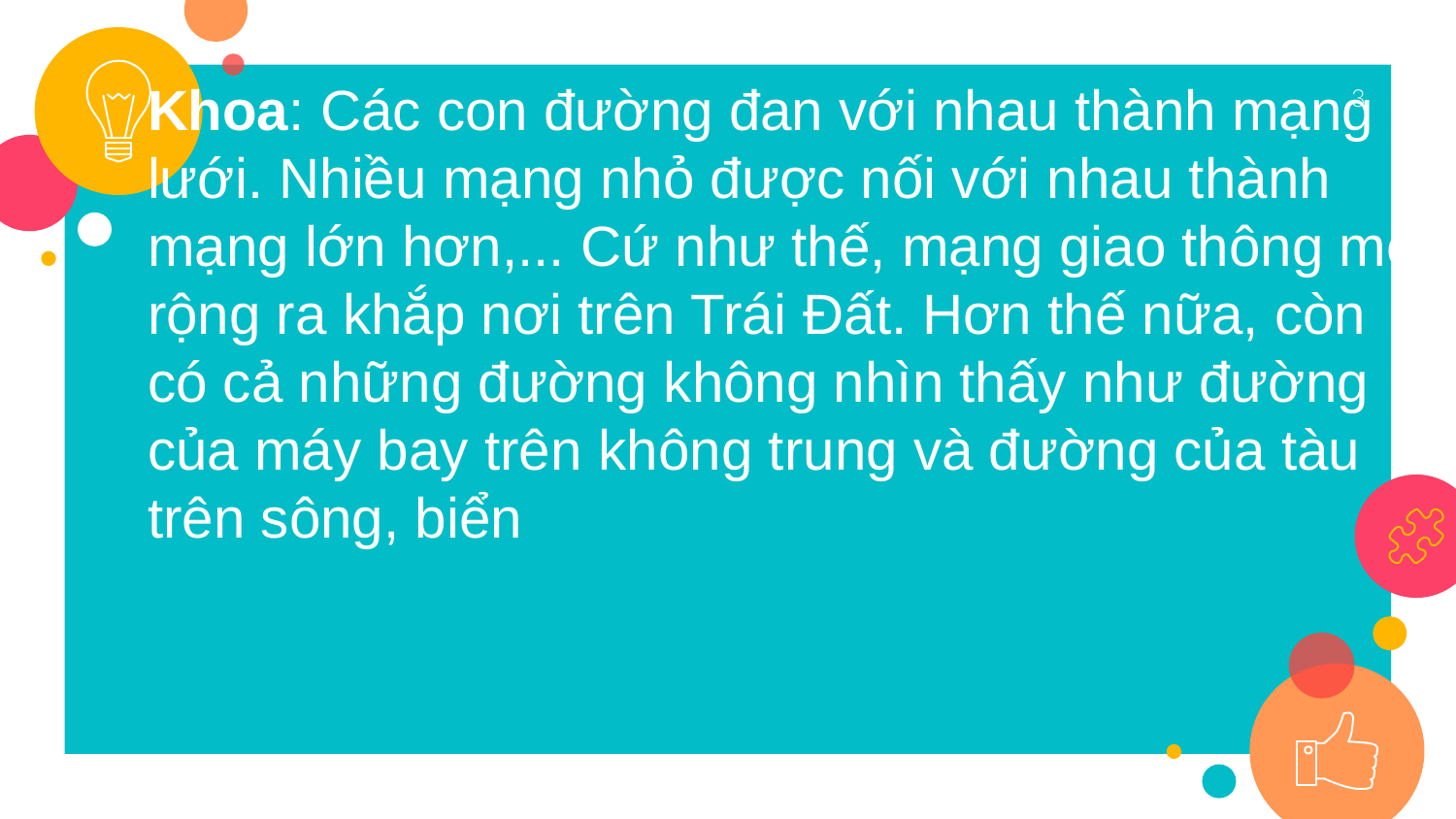

Khoa: Các con đường đan với nhau thành mạng lưới. Nhiều mạng nhỏ được nối với nhau thành mạng lớn hơn,... Cứ như thế, mạng giao thông mở rộng ra khắp nơi trên Trái Đất. Hơn thế nữa, còn có cả những đường không nhìn thấy như đường của máy bay trên không trung và đường của tàu trên sông, biển
3